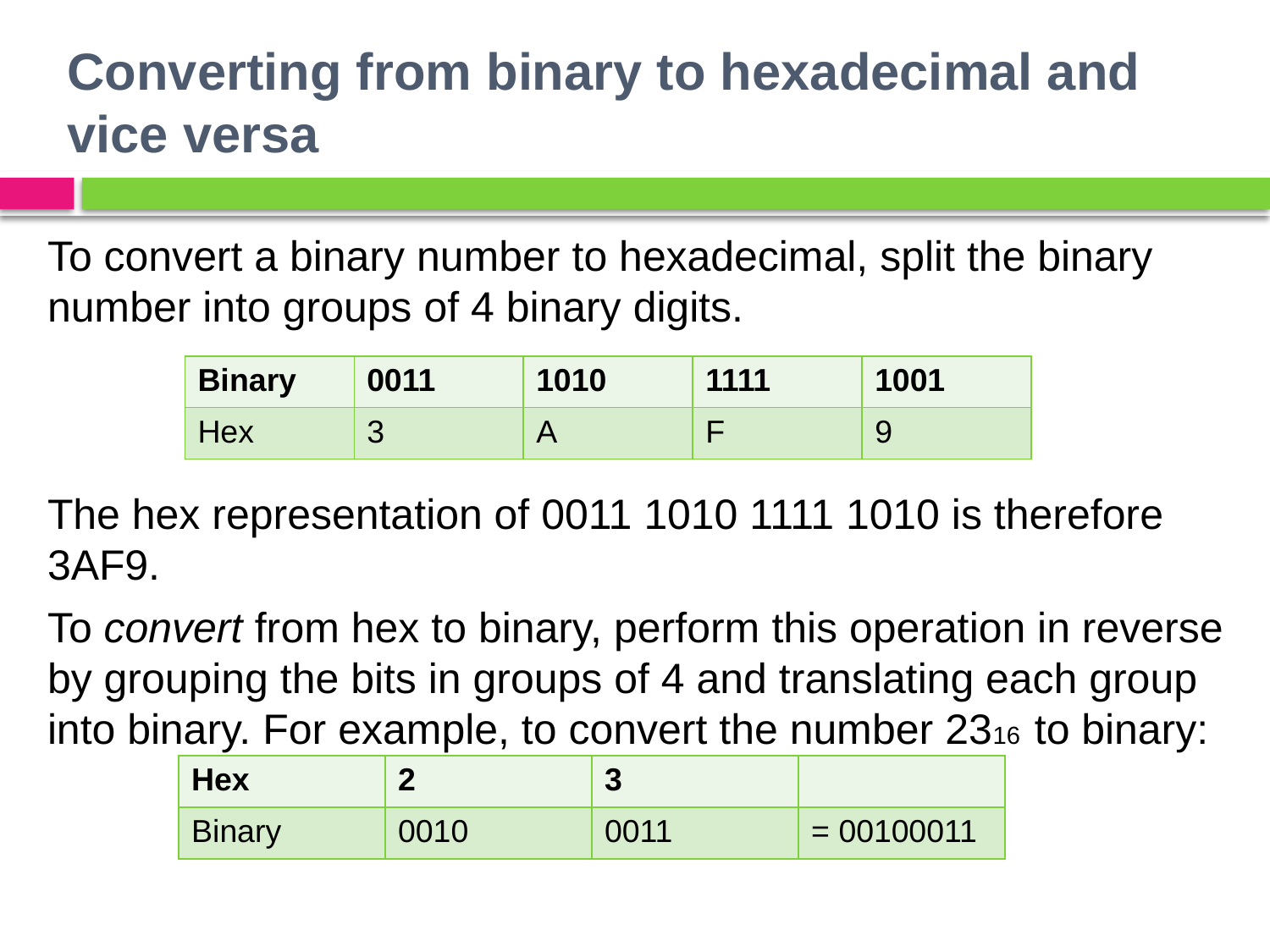

# Converting from binary to hexadecimal and vice versa
To convert a binary number to hexadecimal, split the binary number into groups of 4 binary digits.

The hex representation of 0011 1010 1111 1010 is therefore 3AF9.
To convert from hex to binary, perform this operation in reverse by grouping the bits in groups of 4 and translating each group into binary. For example, to convert the number 2316  to binary:
| Binary | 0011 | 1010 | 1111 | 1001 |
| --- | --- | --- | --- | --- |
| Hex | 3 | A | F | 9 |
| Hex | 2 | 3 |  |
| --- | --- | --- | --- |
| Binary | 0010 | 0011 | = 00100011 |